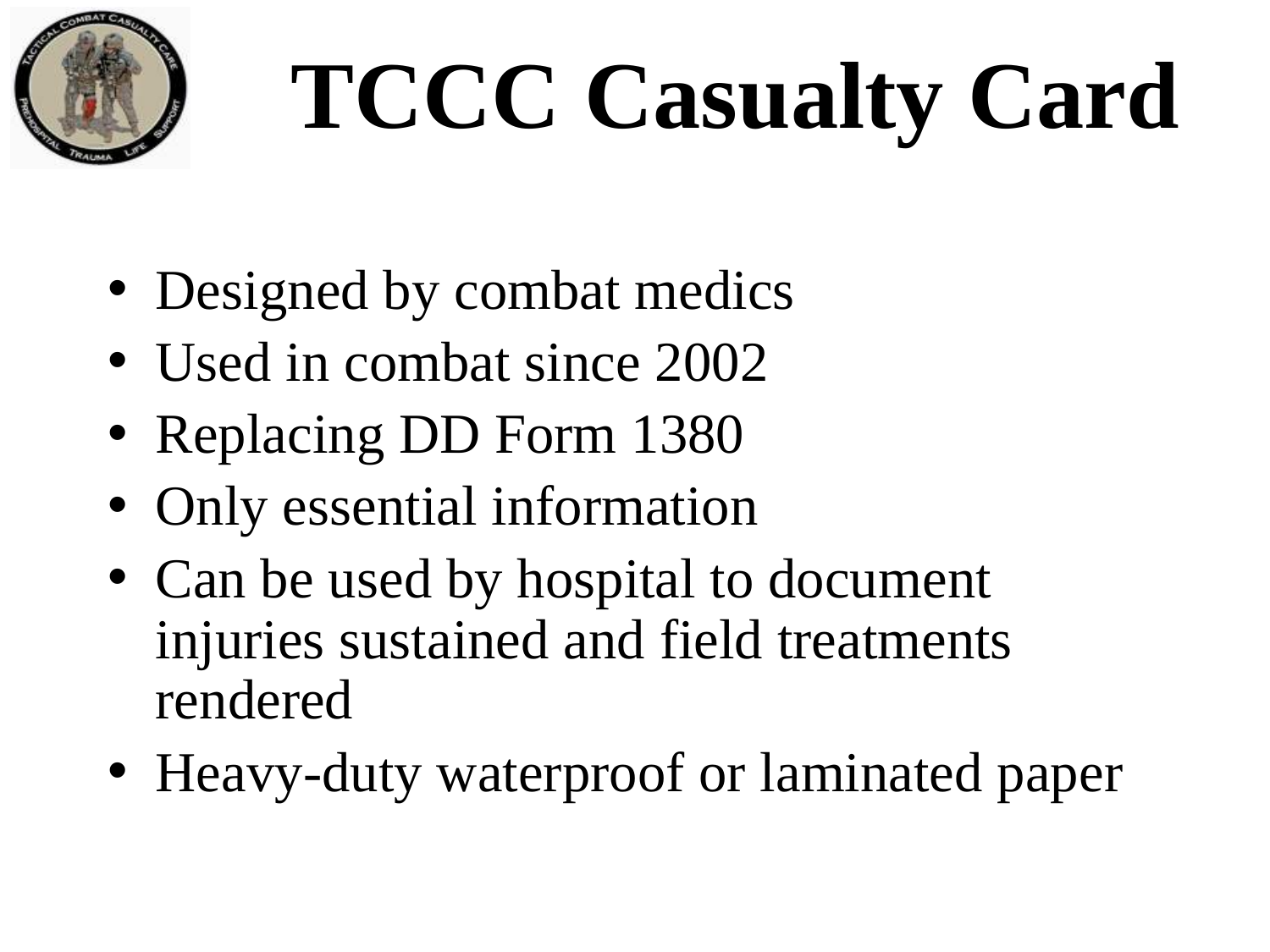

TCCC Casualty Card
Designed by combat medics
Used in combat since 2002
Replacing DD Form 1380
Only essential information
Can be used by hospital to document injuries sustained and field treatments rendered
Heavy-duty waterproof or laminated paper